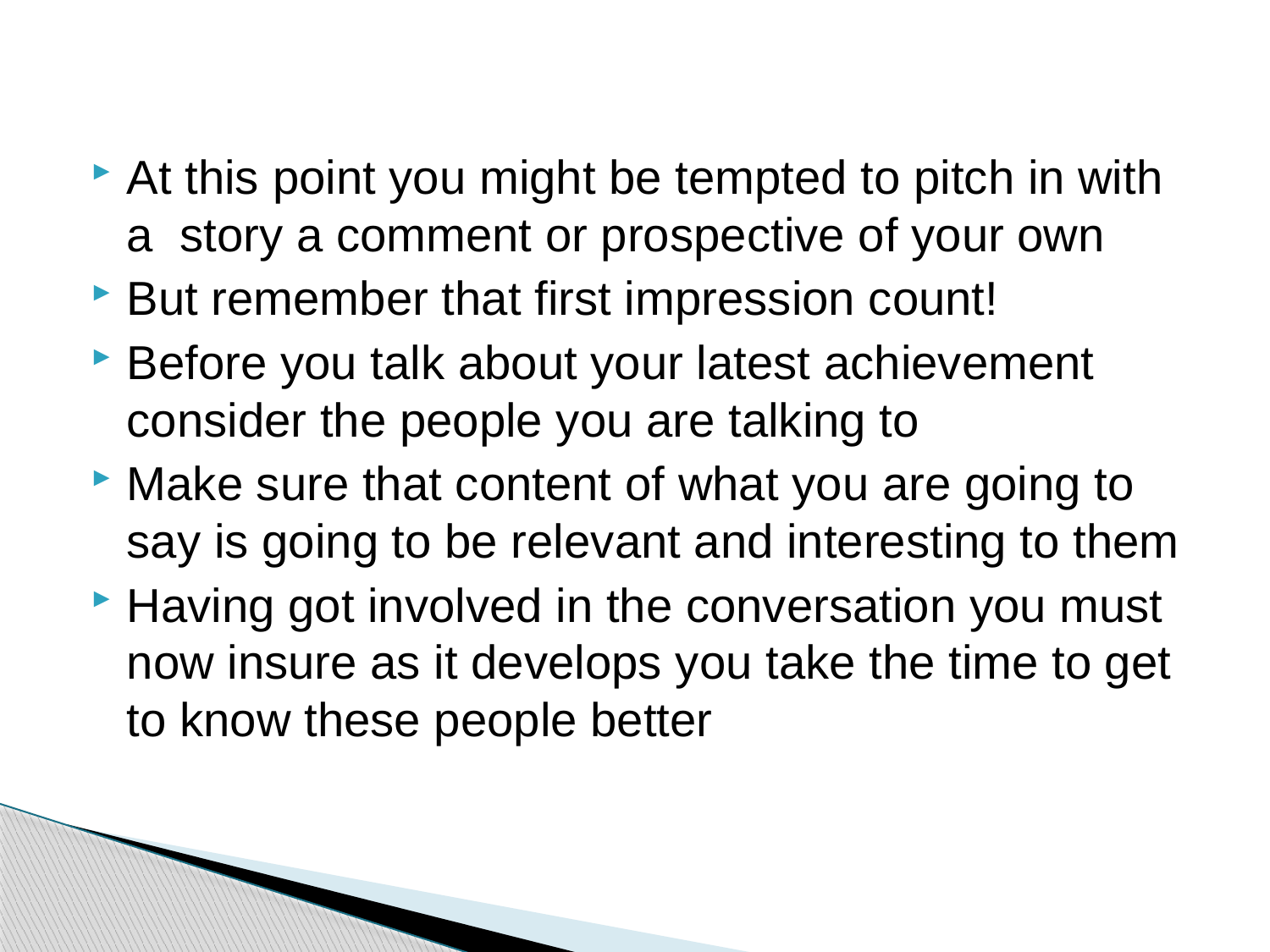

At this point you might be tempted to pitch in with a  story a comment or prospective of your own
But remember that first impression count!
Before you talk about your latest achievement consider the people you are talking to
Make sure that content of what you are going to say is going to be relevant and interesting to them
Having got involved in the conversation you must now insure as it develops you take the time to get to know these people better